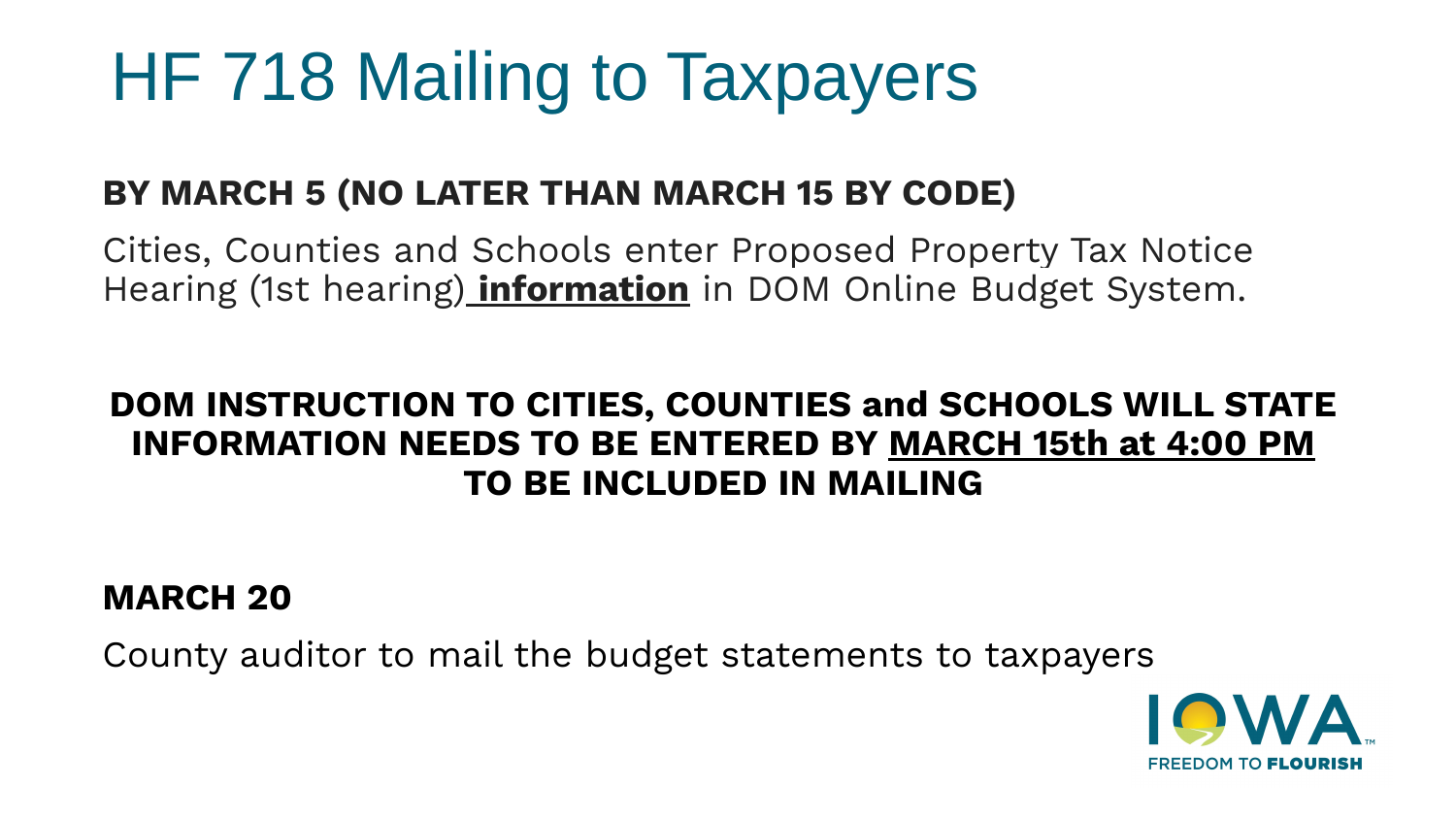

# HF 718 Mailing to Taxpayers
BY MARCH 5 (NO LATER THAN MARCH 15 BY CODE)
Cities, Counties and Schools enter Proposed Property Tax Notice Hearing (1st hearing) information in DOM Online Budget System.

DOM INSTRUCTION TO CITIES, COUNTIES and SCHOOLS WILL STATE INFORMATION NEEDS TO BE ENTERED BY MARCH 15th at 4:00 PM TO BE INCLUDED IN MAILING

MARCH 20
County auditor to mail the budget statements to taxpayers